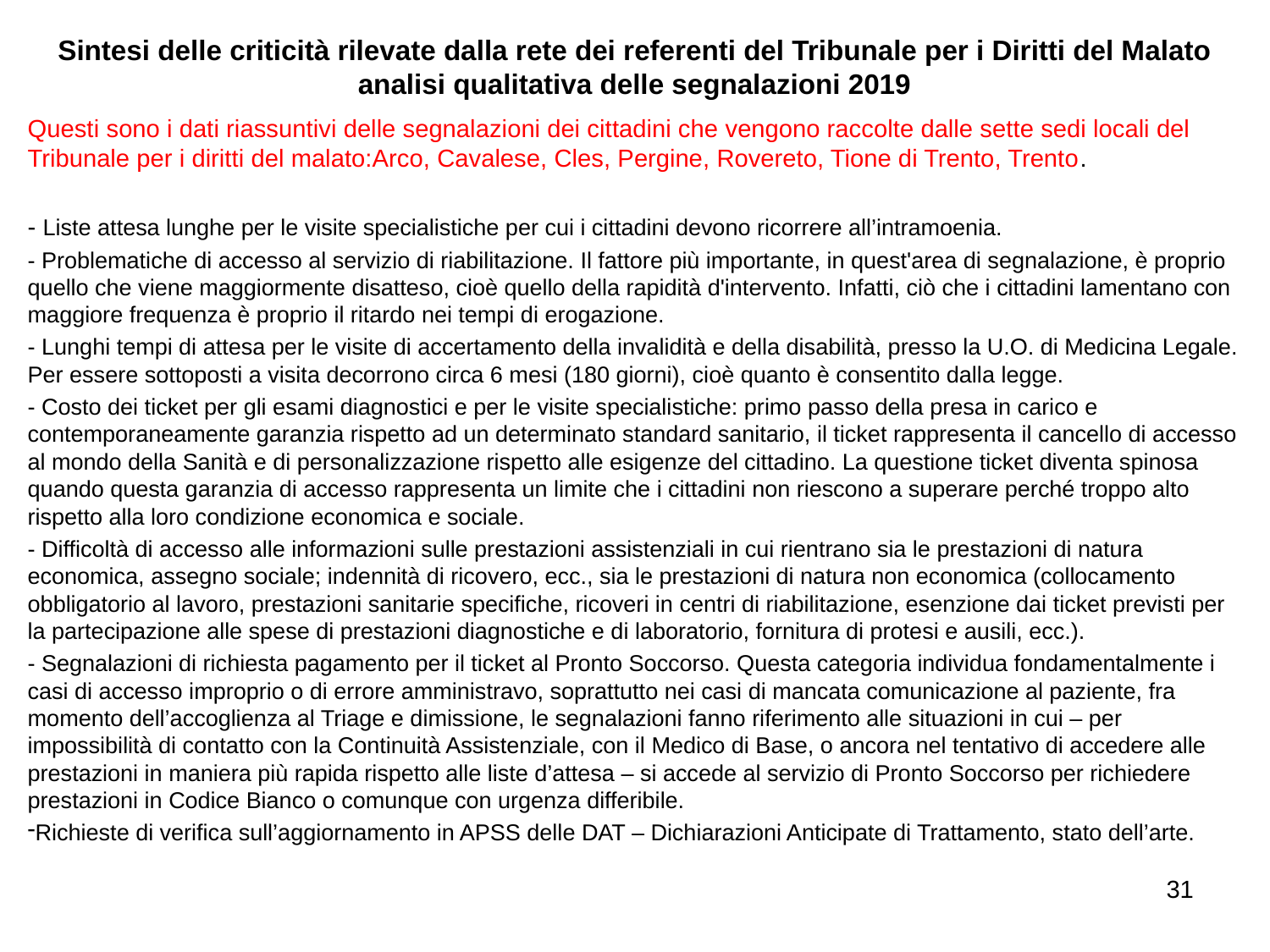

# Sintesi delle criticità rilevate dalla rete dei referenti del Tribunale per i Diritti del Malato analisi qualitativa delle segnalazioni 2019
Questi sono i dati riassuntivi delle segnalazioni dei cittadini che vengono raccolte dalle sette sedi locali del Tribunale per i diritti del malato:Arco, Cavalese, Cles, Pergine, Rovereto, Tione di Trento, Trento.

- Liste attesa lunghe per le visite specialistiche per cui i cittadini devono ricorrere all’intramoenia.
- Problematiche di accesso al servizio di riabilitazione. Il fattore più importante, in quest'area di segnalazione, è proprio quello che viene maggiormente disatteso, cioè quello della rapidità d'intervento. Infatti, ciò che i cittadini lamentano con maggiore frequenza è proprio il ritardo nei tempi di erogazione.
- Lunghi tempi di attesa per le visite di accertamento della invalidità e della disabilità, presso la U.O. di Medicina Legale. Per essere sottoposti a visita decorrono circa 6 mesi (180 giorni), cioè quanto è consentito dalla legge.
- Costo dei ticket per gli esami diagnostici e per le visite specialistiche: primo passo della presa in carico e contemporaneamente garanzia rispetto ad un determinato standard sanitario, il ticket rappresenta il cancello di accesso al mondo della Sanità e di personalizzazione rispetto alle esigenze del cittadino. La questione ticket diventa spinosa quando questa garanzia di accesso rappresenta un limite che i cittadini non riescono a superare perché troppo alto rispetto alla loro condizione economica e sociale.
- Difficoltà di accesso alle informazioni sulle prestazioni assistenziali in cui rientrano sia le prestazioni di natura economica, assegno sociale; indennità di ricovero, ecc., sia le prestazioni di natura non economica (collocamento obbligatorio al lavoro, prestazioni sanitarie specifiche, ricoveri in centri di riabilitazione, esenzione dai ticket previsti per la partecipazione alle spese di prestazioni diagnostiche e di laboratorio, fornitura di protesi e ausili, ecc.).
- Segnalazioni di richiesta pagamento per il ticket al Pronto Soccorso. Questa categoria individua fondamentalmente i casi di accesso improprio o di errore amministravo, soprattutto nei casi di mancata comunicazione al paziente, fra momento dell’accoglienza al Triage e dimissione, le segnalazioni fanno riferimento alle situazioni in cui – per impossibilità di contatto con la Continuità Assistenziale, con il Medico di Base, o ancora nel tentativo di accedere alle prestazioni in maniera più rapida rispetto alle liste d’attesa – si accede al servizio di Pronto Soccorso per richiedere prestazioni in Codice Bianco o comunque con urgenza differibile.
Richieste di verifica sull’aggiornamento in APSS delle DAT – Dichiarazioni Anticipate di Trattamento, stato dell’arte.

31